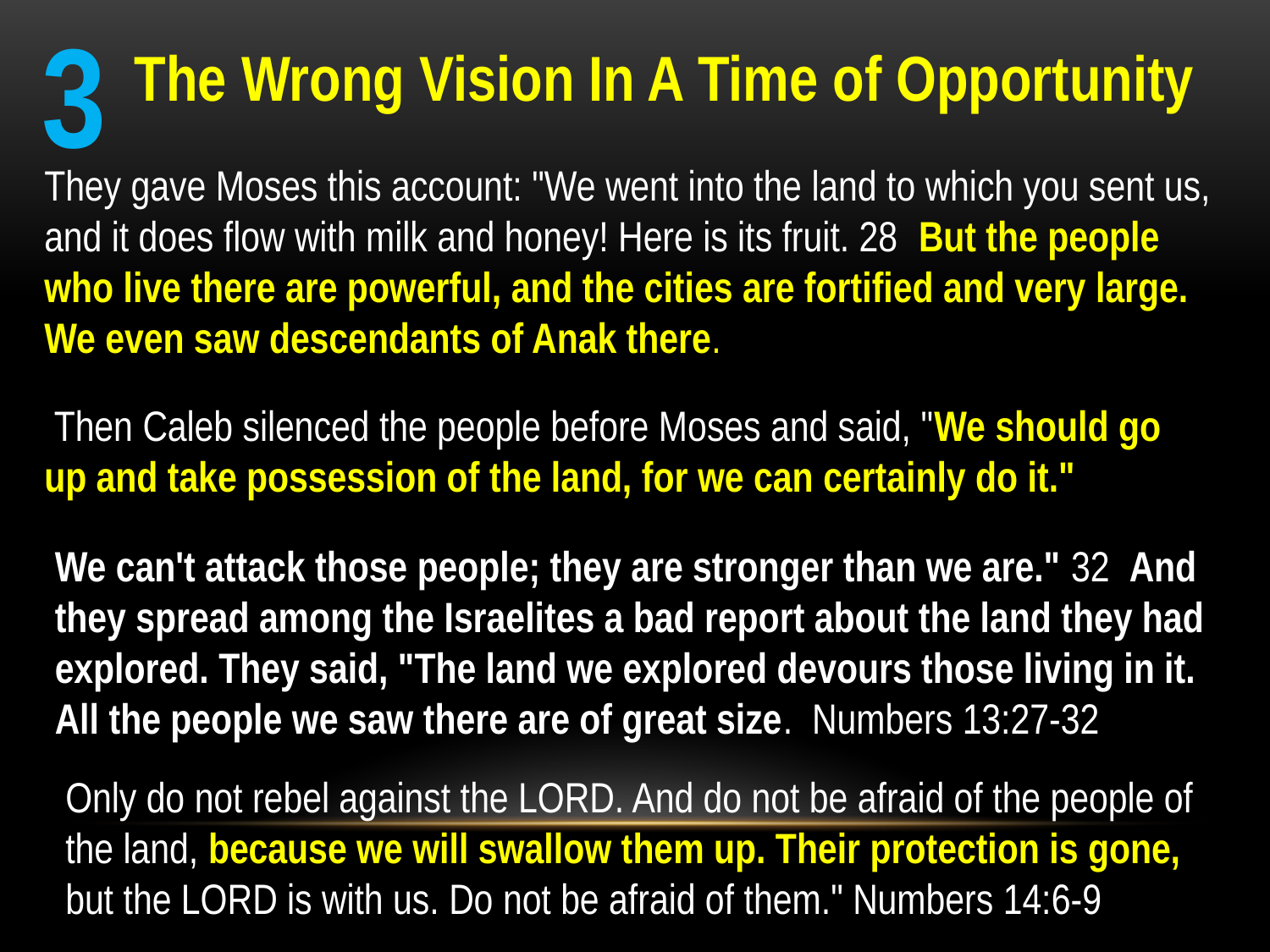

3
The Wrong Vision In A Time of Opportunity
They gave Moses this account: "We went into the land to which you sent us, and it does flow with milk and honey! Here is its fruit. 28  But the people who live there are powerful, and the cities are fortified and very large. We even saw descendants of Anak there.
 Then Caleb silenced the people before Moses and said, "We should go up and take possession of the land, for we can certainly do it."
We can't attack those people; they are stronger than we are." 32  And they spread among the Israelites a bad report about the land they had explored. They said, "The land we explored devours those living in it. All the people we saw there are of great size.  Numbers 13:27-32
Only do not rebel against the LORD. And do not be afraid of the people of the land, because we will swallow them up. Their protection is gone, but the LORD is with us. Do not be afraid of them." Numbers 14:6-9